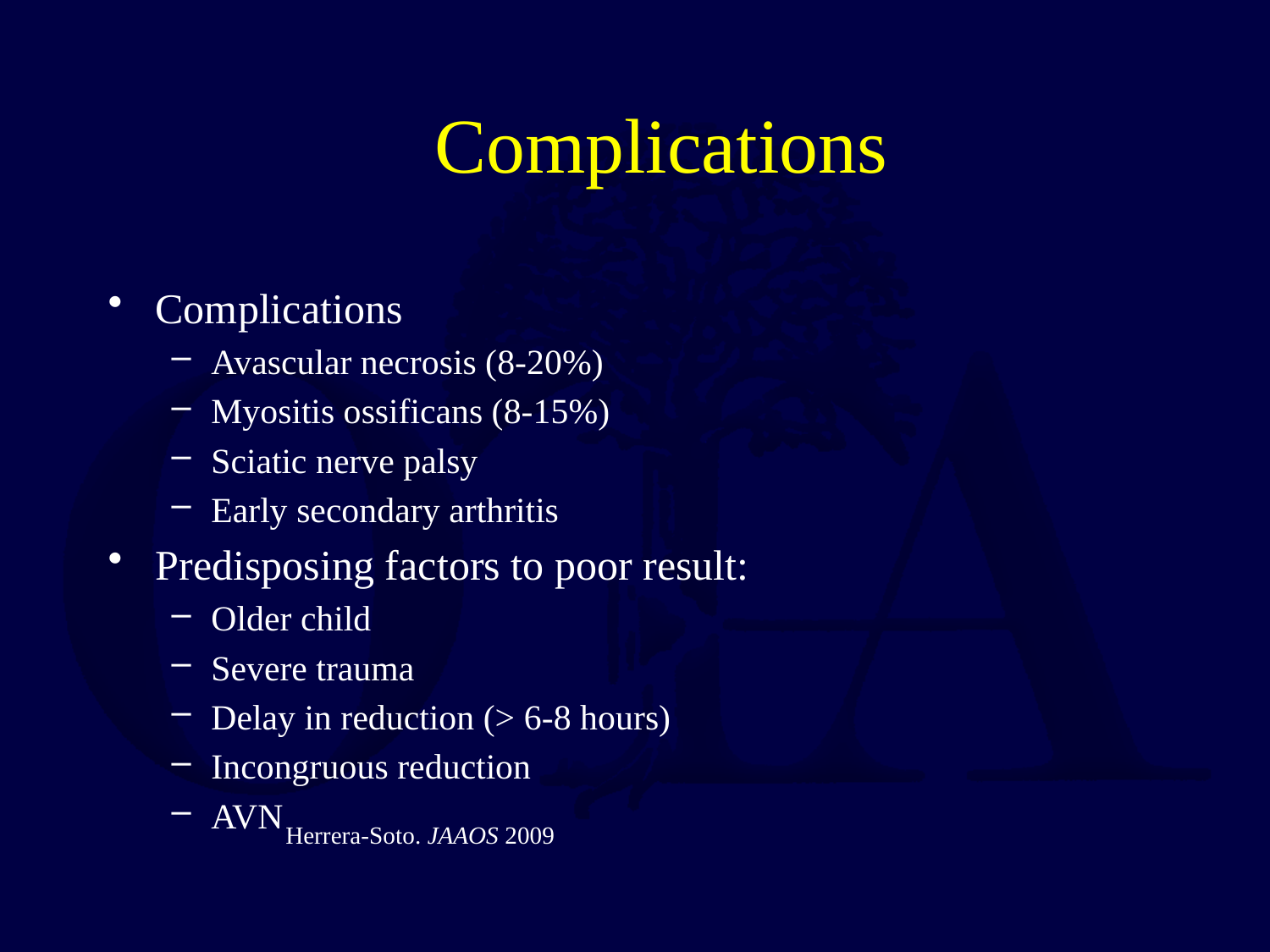

# Complications
Complications
Avascular necrosis (8-20%)
Myositis ossificans (8-15%)
Sciatic nerve palsy
Early secondary arthritis
Predisposing factors to poor result:
Older child
Severe trauma
Delay in reduction (> 6-8 hours)
Incongruous reduction
AVN
Herrera-Soto. JAAOS 2009